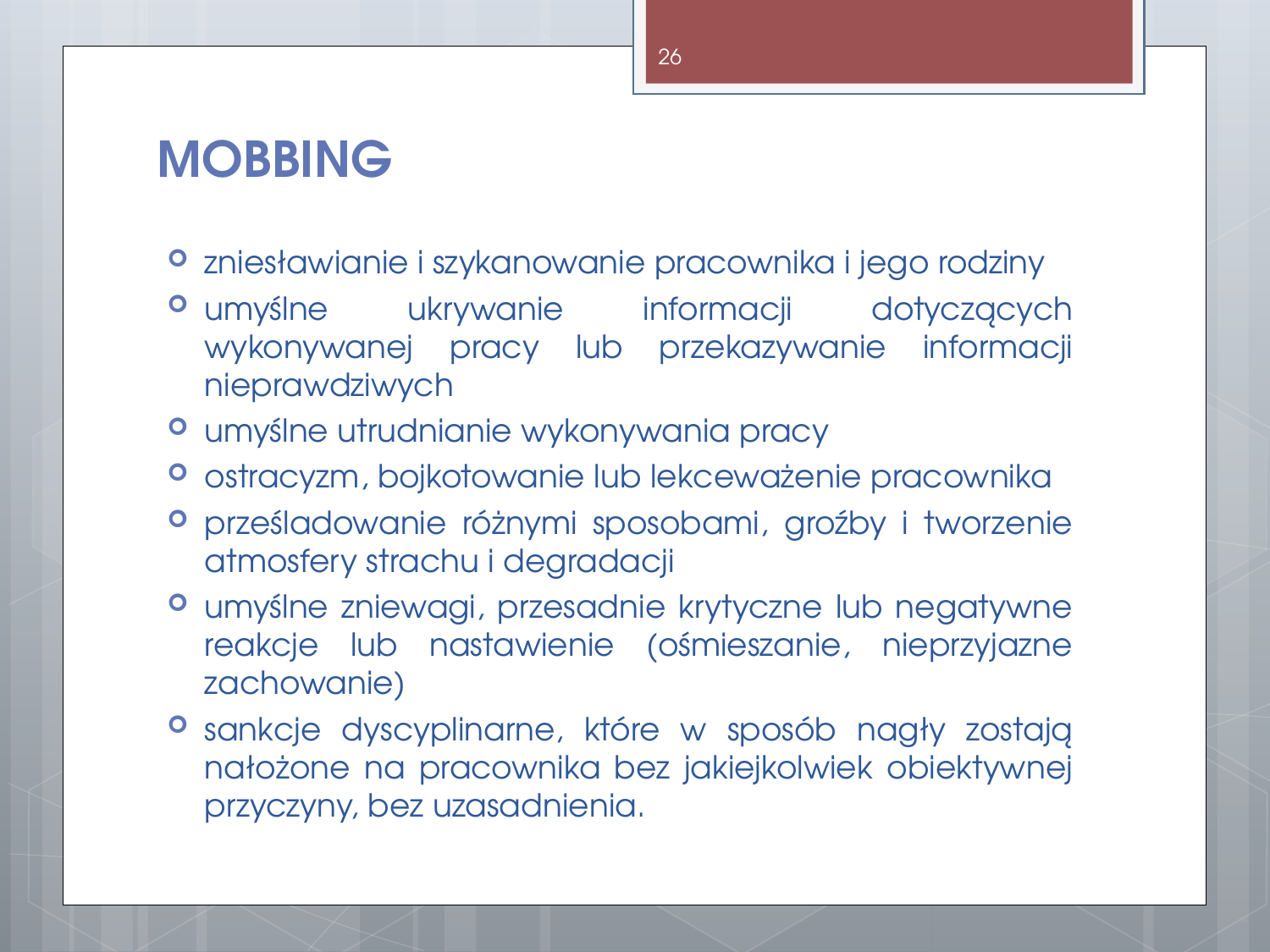

26
MOBBING
zniesławianie i szykanowanie pracownika i jego rodziny
umyślne ukrywanie informacji dotyczących wykonywanej pracy lub przekazywanie informacji nieprawdziwych
umyślne utrudnianie wykonywania pracy
ostracyzm, bojkotowanie lub lekceważenie pracownika
prześladowanie różnymi sposobami, groźby i tworzenie atmosfery strachu i degradacji
umyślne zniewagi, przesadnie krytyczne lub negatywne reakcje lub nastawienie (ośmieszanie, nieprzyjazne zachowanie)
sankcje dyscyplinarne, które w sposób nagły zostają nałożone na pracownika bez jakiejkolwiek obiektywnej przyczyny, bez uzasadnienia.